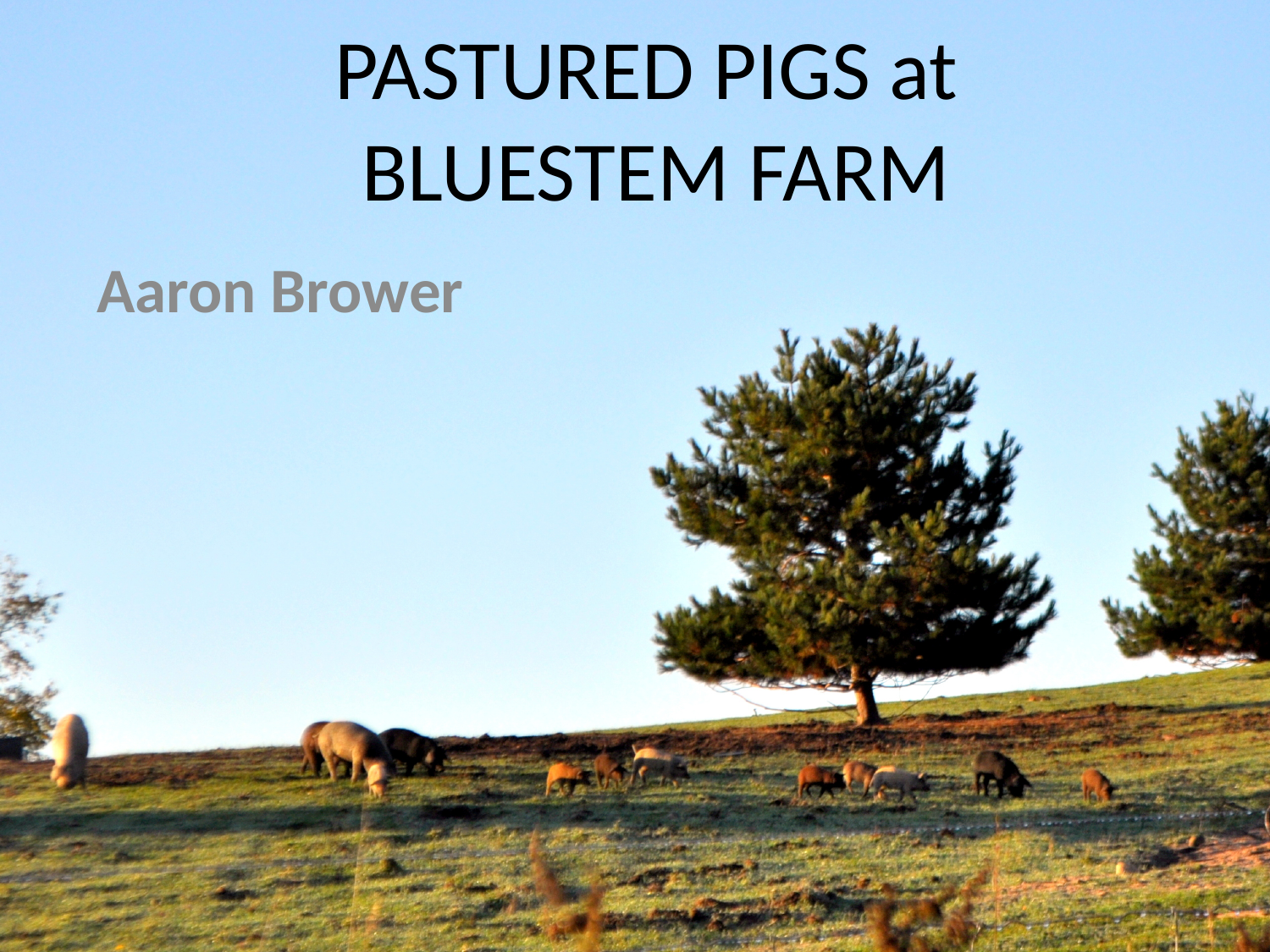

# PASTURED PIGS at BLUESTEM FARM
Aaron Brower